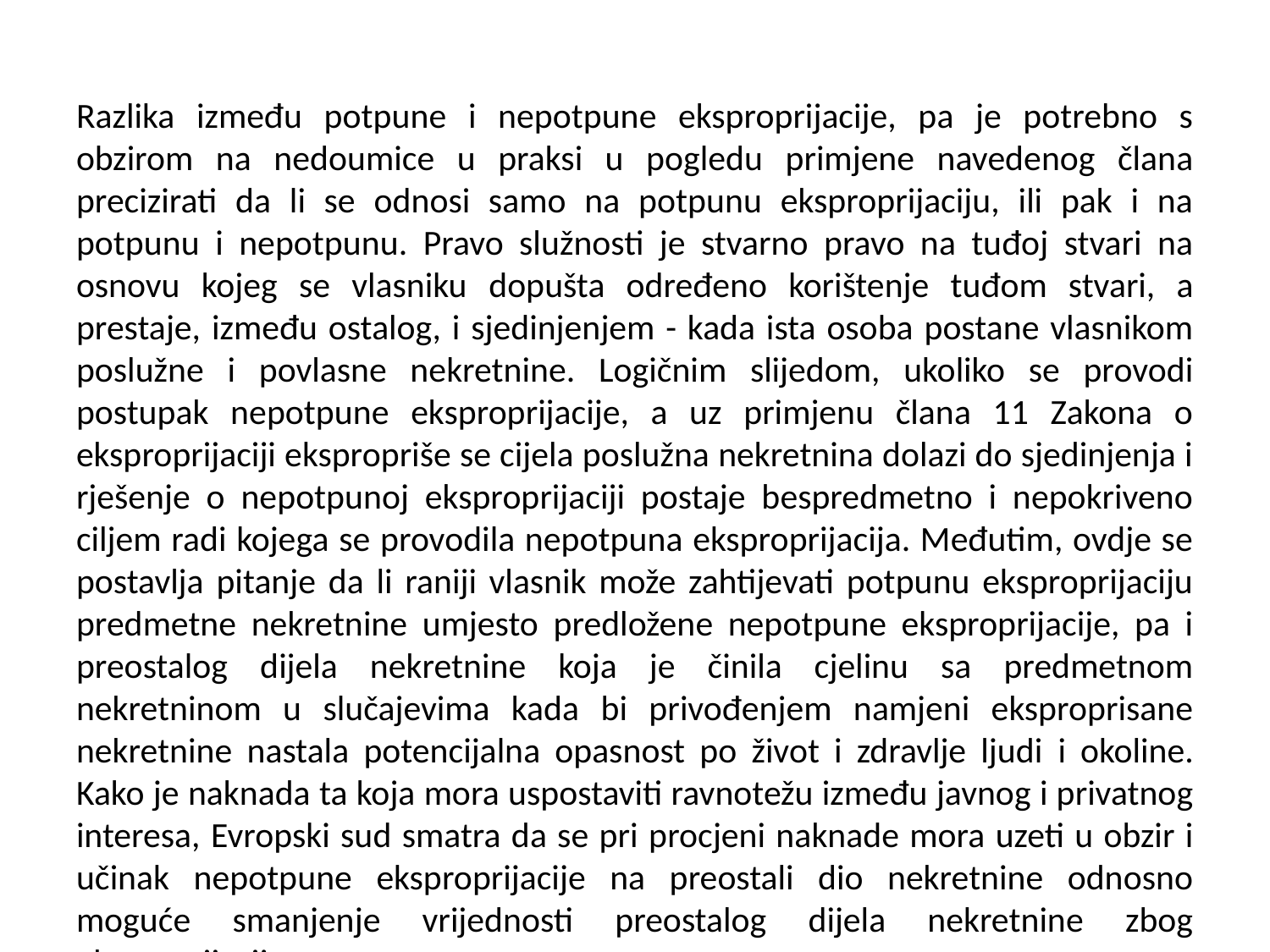

#
Razlika između potpune i nepotpune eksproprijacije, pa je potrebno s obzirom na nedoumice u praksi u pogledu primjene navedenog člana precizirati da li se odnosi samo na potpunu eksproprijaciju, ili pak i na potpunu i nepotpunu. Pravo služnosti je stvarno pravo na tuđoj stvari na osnovu kojeg se vlasniku dopušta određeno korištenje tuđom stvari, a prestaje, između ostalog, i sjedinjenjem - kada ista osoba postane vlasnikom poslužne i povlasne nekretnine. Logičnim slijedom, ukoliko se provodi postupak nepotpune eksproprijacije, a uz primjenu člana 11 Zakona o eksproprijaciji ekspropriše se cijela poslužna nekretnina dolazi do sjedinjenja i rješenje o nepotpunoj eksproprijaciji postaje bespredmetno i nepokriveno ciljem radi kojega se provodila nepotpuna eksproprijacija. Međutim, ovdje se postavlja pitanje da li raniji vlasnik može zahtijevati potpunu eksproprijaciju predmetne nekretnine umjesto predložene nepotpune eksproprijacije, pa i preostalog dijela nekretnine koja je činila cjelinu sa predmetnom nekretninom u slučajevima kada bi privođenjem namjeni eksproprisane nekretnine nastala potencijalna opasnost po život i zdravlje ljudi i okoline. Kako je naknada ta koja mora uspostaviti ravnotežu između javnog i privatnog interesa, Evropski sud smatra da se pri procjeni naknade mora uzeti u obzir i učinak nepotpune eksproprijacije na preostali dio nekretnine odnosno moguće smanjenje vrijednosti preostalog dijela nekretnine zbog eksproprijacije.